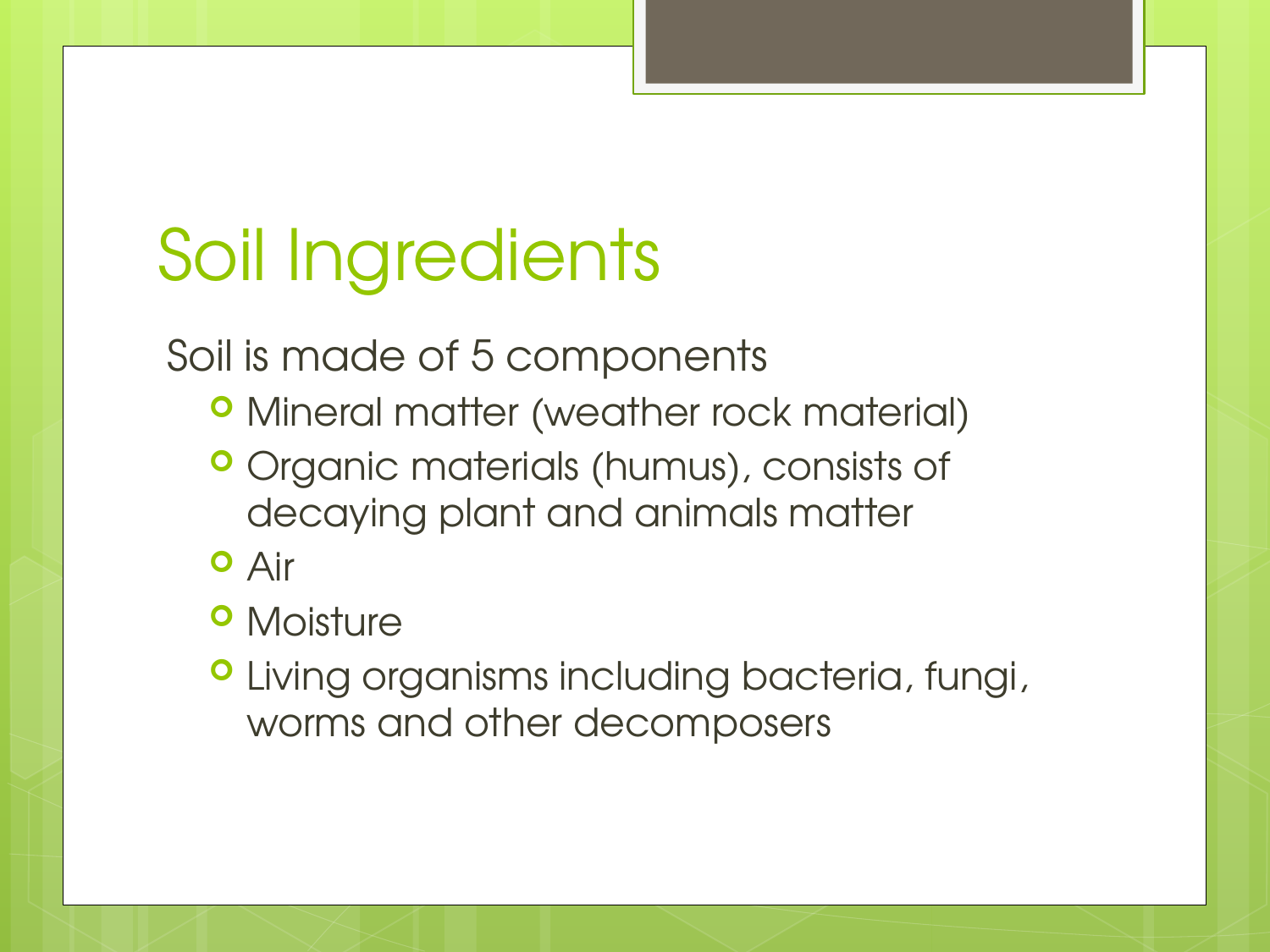

# Soil Ingredients
Soil is made of 5 components
Mineral matter (weather rock material)
Organic materials (humus), consists of decaying plant and animals matter
Air
Moisture
Living organisms including bacteria, fungi, worms and other decomposers